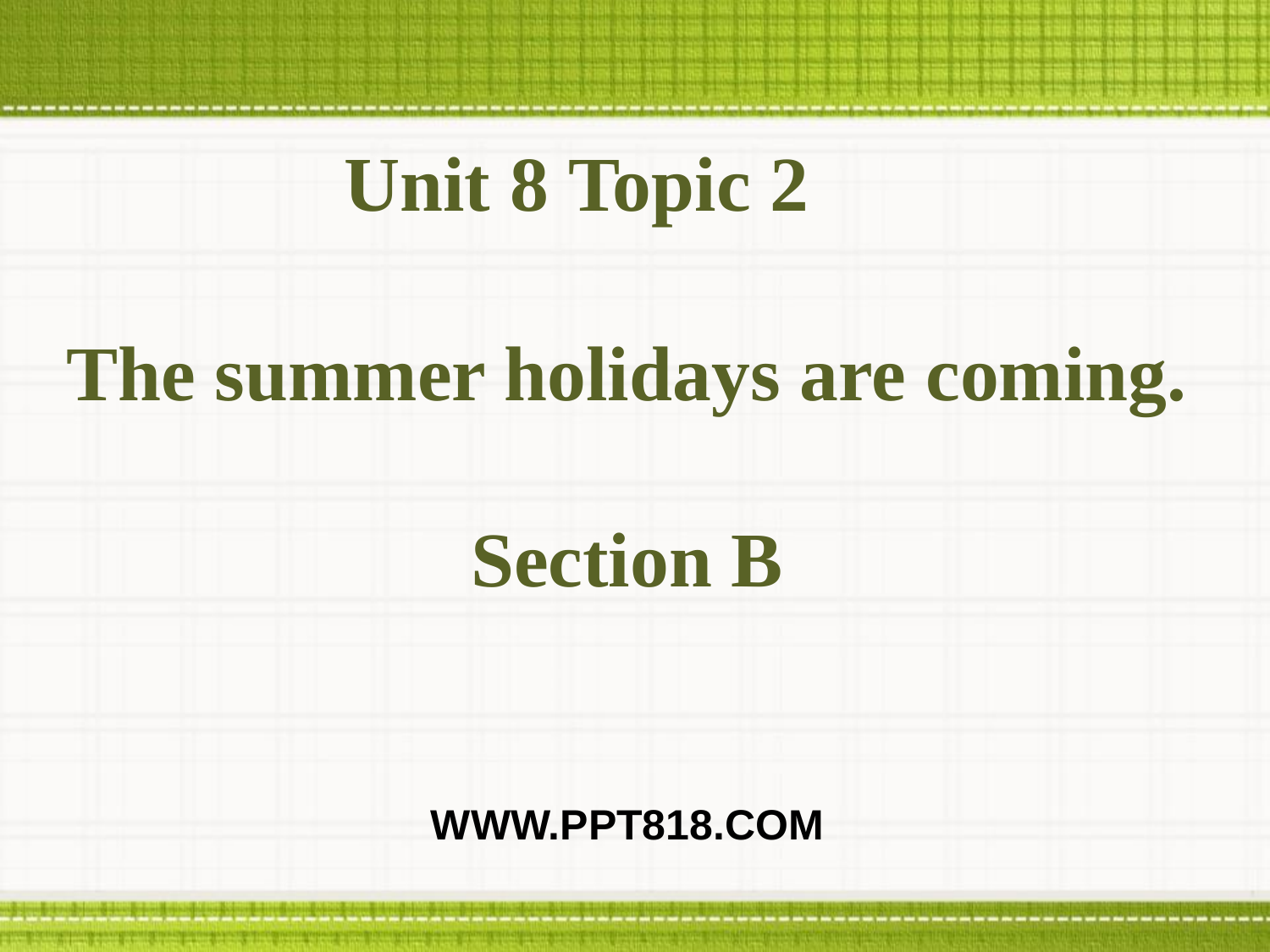

Unit 8 Topic 2
The summer holidays are coming.

Section B
WWW.PPT818.COM